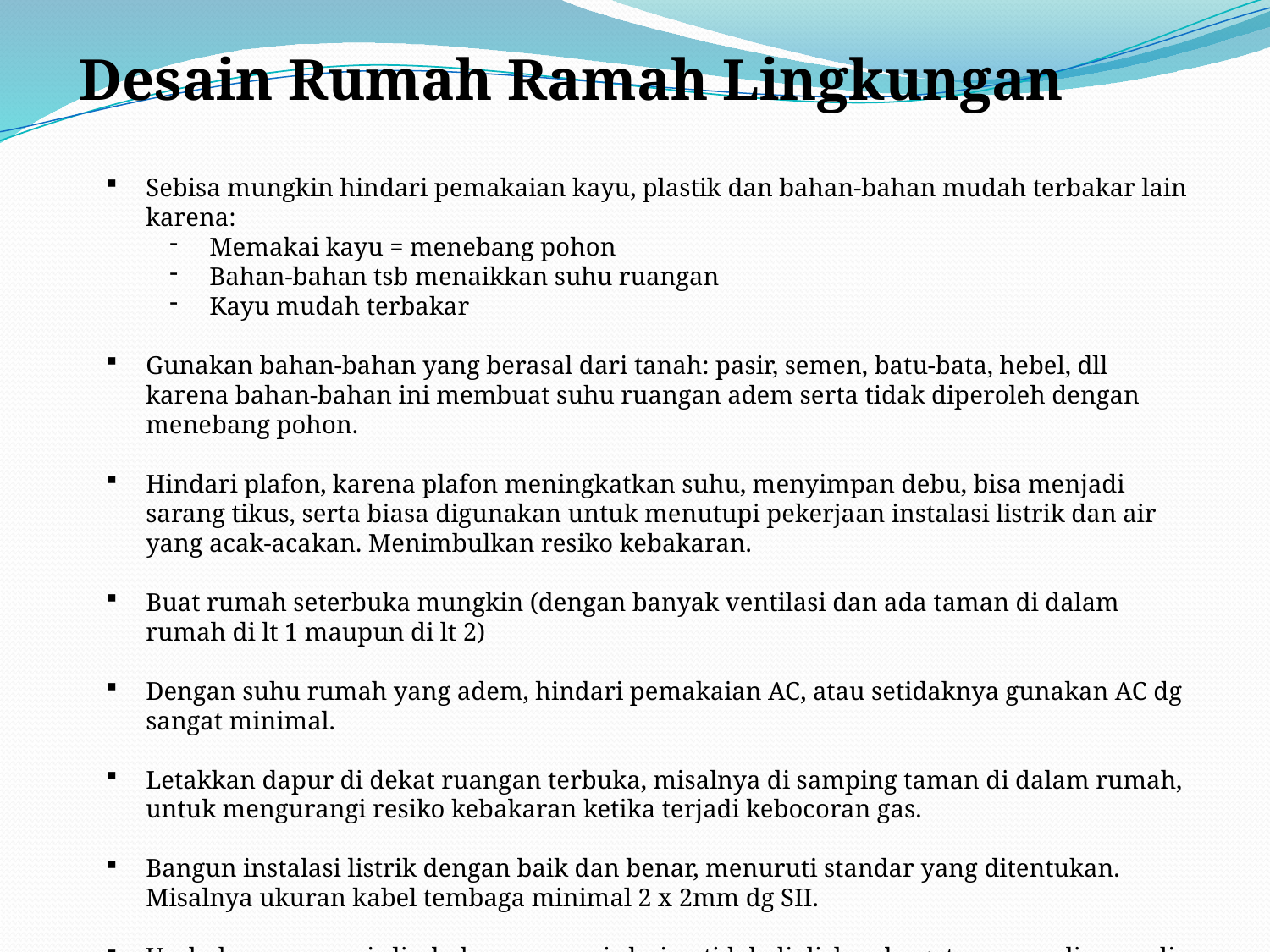

Desain Rumah Ramah Lingkungan
Sebisa mungkin hindari pemakaian kayu, plastik dan bahan-bahan mudah terbakar lain karena:
Memakai kayu = menebang pohon
Bahan-bahan tsb menaikkan suhu ruangan
Kayu mudah terbakar

Gunakan bahan-bahan yang berasal dari tanah: pasir, semen, batu-bata, hebel, dll karena bahan-bahan ini membuat suhu ruangan adem serta tidak diperoleh dengan menebang pohon.

Hindari plafon, karena plafon meningkatkan suhu, menyimpan debu, bisa menjadi sarang tikus, serta biasa digunakan untuk menutupi pekerjaan instalasi listrik dan air yang acak-acakan. Menimbulkan resiko kebakaran.

Buat rumah seterbuka mungkin (dengan banyak ventilasi dan ada taman di dalam rumah di lt 1 maupun di lt 2)

Dengan suhu rumah yang adem, hindari pemakaian AC, atau setidaknya gunakan AC dg sangat minimal.

Letakkan dapur di dekat ruangan terbuka, misalnya di samping taman di dalam rumah, untuk mengurangi resiko kebakaran ketika terjadi kebocoran gas.

Bangun instalasi listrik dengan baik dan benar, menuruti standar yang ditentukan. Misalnya ukuran kabel tembaga minimal 2 x 2mm dg SII.

Usahakan semua air limbah maupun air hujan tidak dialirkan ke got, namun diserap di tanah sendiri, dengan membuat lubang resapan, misalnya berukuran 1 x 2 x 2m atau 0,5 x 3 x 0,5m.